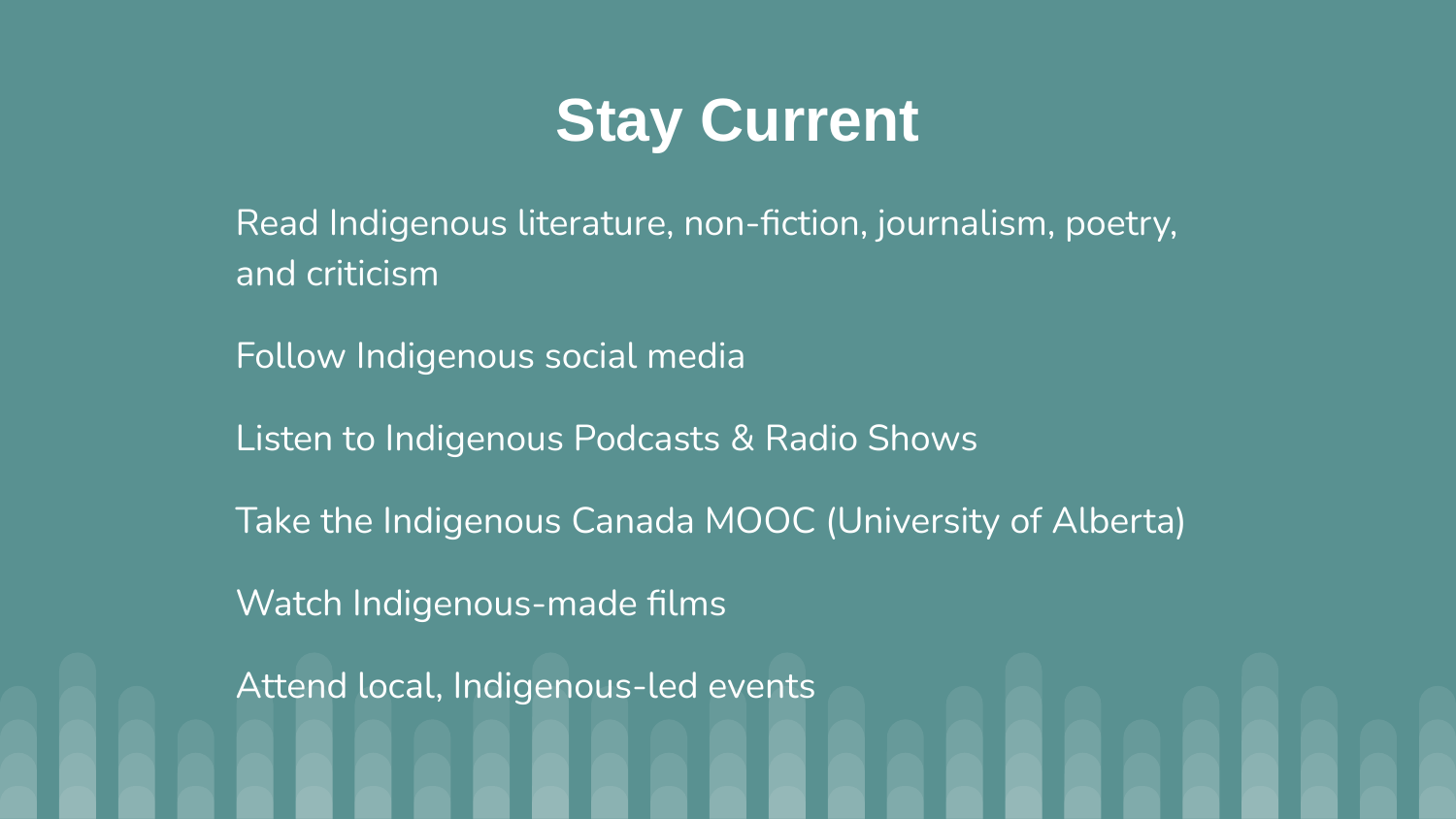

# Stay Current
Read Indigenous literature, non-fiction, journalism, poetry, and criticism
Follow Indigenous social media
Listen to Indigenous Podcasts & Radio Shows
Take the Indigenous Canada MOOC (University of Alberta)
Watch Indigenous-made films
Attend local, Indigenous-led events